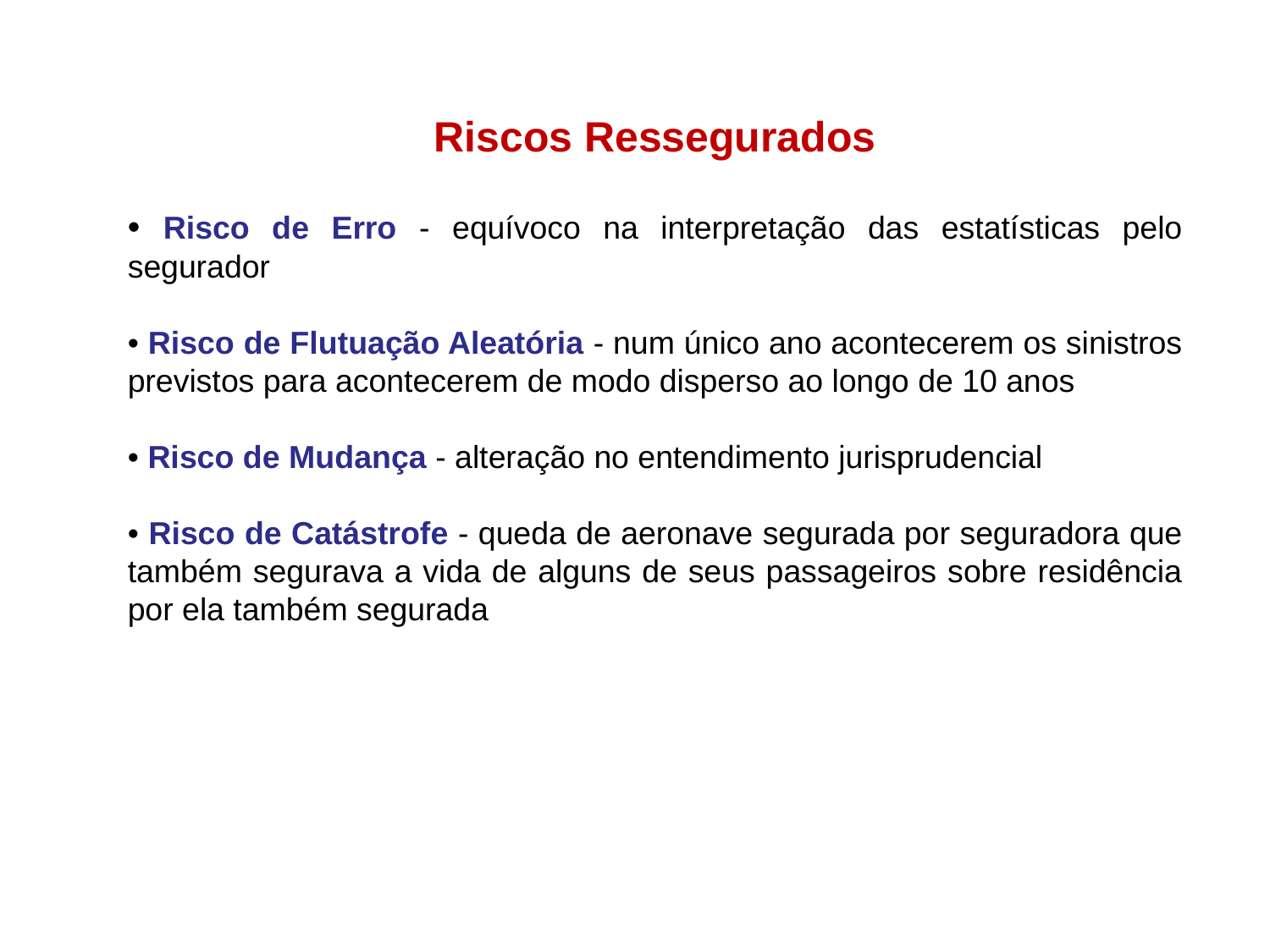

Riscos Ressegurados

• Risco de Erro - equívoco na interpretação das estatísticas pelo segurador

• Risco de Flutuação Aleatória - num único ano acontecerem os sinistros previstos para acontecerem de modo disperso ao longo de 10 anos

• Risco de Mudança - alteração no entendimento jurisprudencial

• Risco de Catástrofe - queda de aeronave segurada por seguradora que também segurava a vida de alguns de seus passageiros sobre residência por ela também segurada